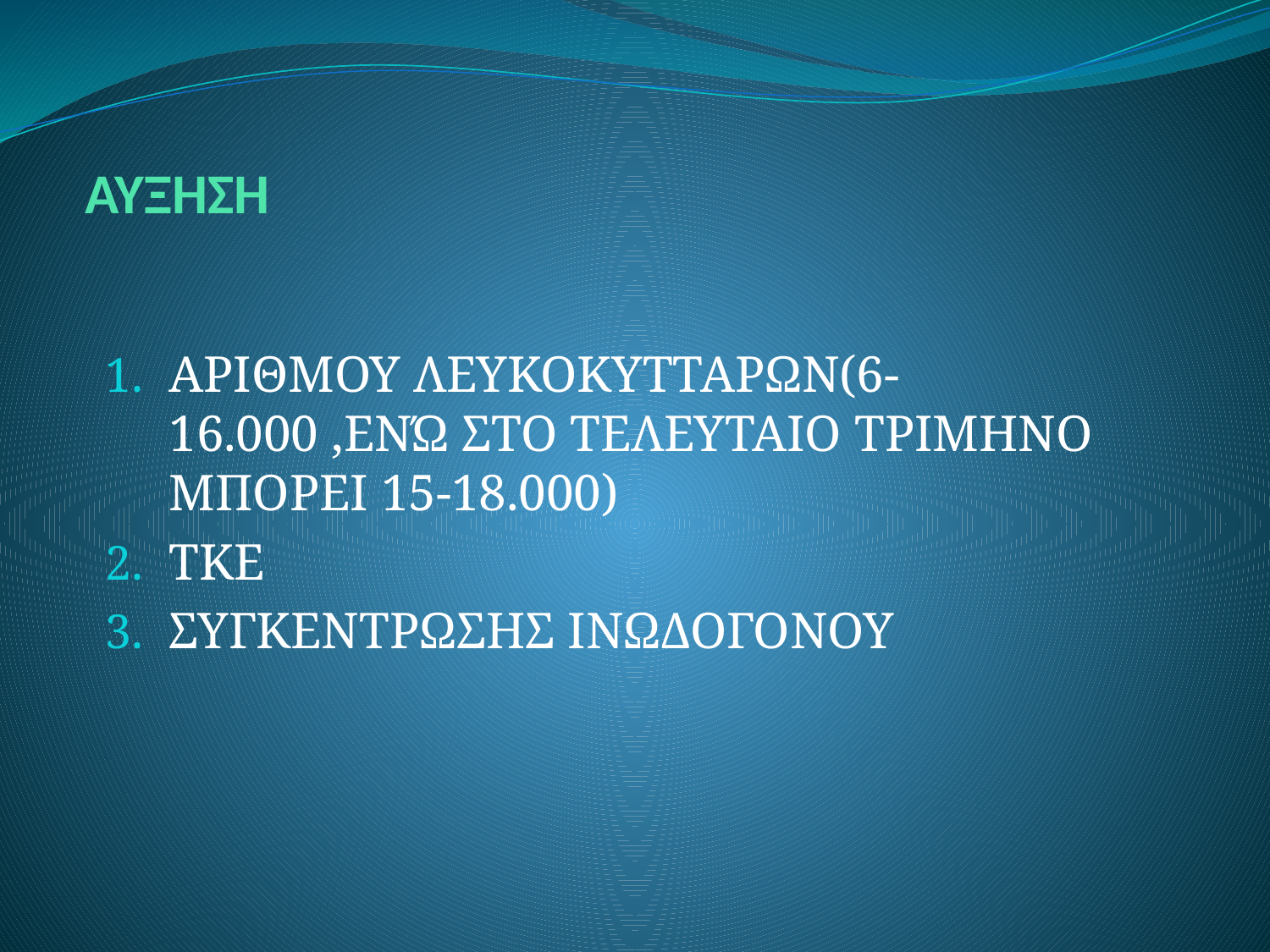

# ΑΥΞΗΣΗ
ΑΡΙΘΜΟΥ ΛΕΥΚΟΚΥΤΤΑΡΩΝ(6-16.000 ,ΕΝΏ ΣΤΟ ΤΕΛΕΥΤΑΙΟ ΤΡΙΜΗΝΟ ΜΠΟΡΕΙ 15-18.000)
ΤΚΕ
ΣΥΓΚΕΝΤΡΩΣΗΣ ΙΝΩΔΟΓΟΝΟΥ